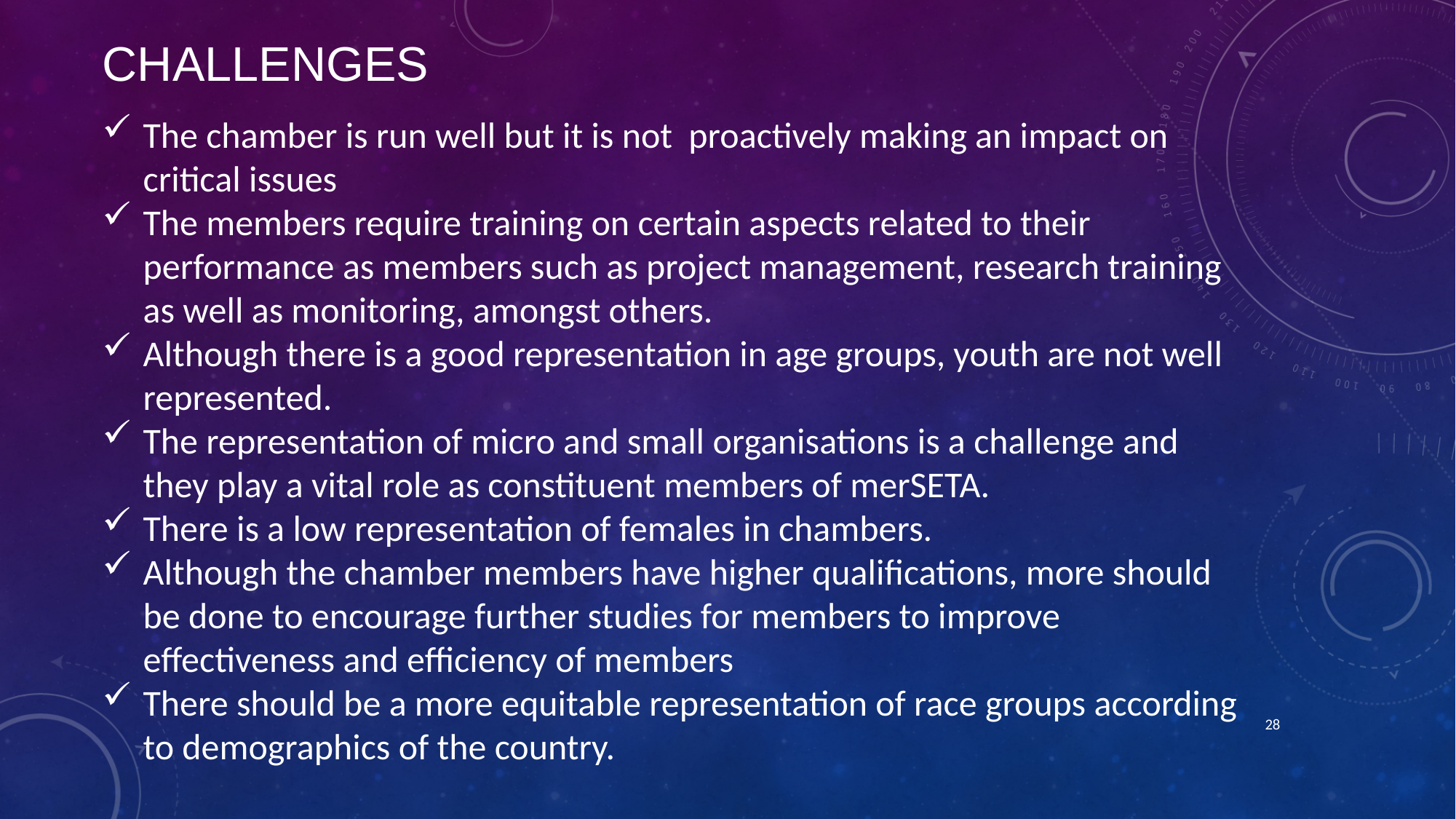

# CHALLENGES
The chamber is run well but it is not  proactively making an impact on critical issues
The members require training on certain aspects related to their performance as members such as project management, research training as well as monitoring, amongst others.
Although there is a good representation in age groups, youth are not well represented.
The representation of micro and small organisations is a challenge and they play a vital role as constituent members of merSETA.
There is a low representation of females in chambers.
Although the chamber members have higher qualifications, more should be done to encourage further studies for members to improve effectiveness and efficiency of members
There should be a more equitable representation of race groups according to demographics of the country.
28